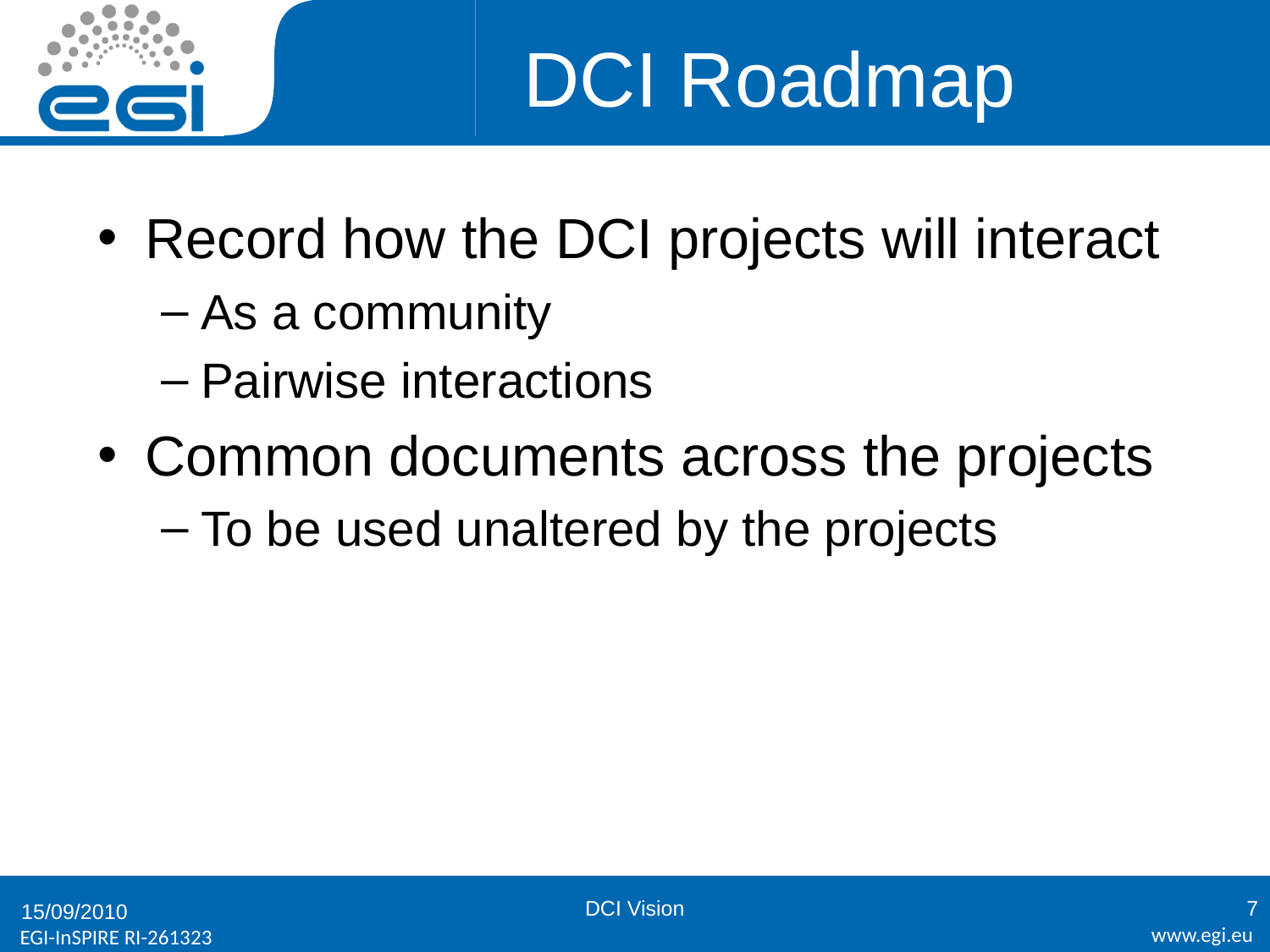

# DCI Roadmap
Record how the DCI projects will interact
As a community
Pairwise interactions
Common documents across the projects
To be used unaltered by the projects
DCI Vision
7
15/09/2010